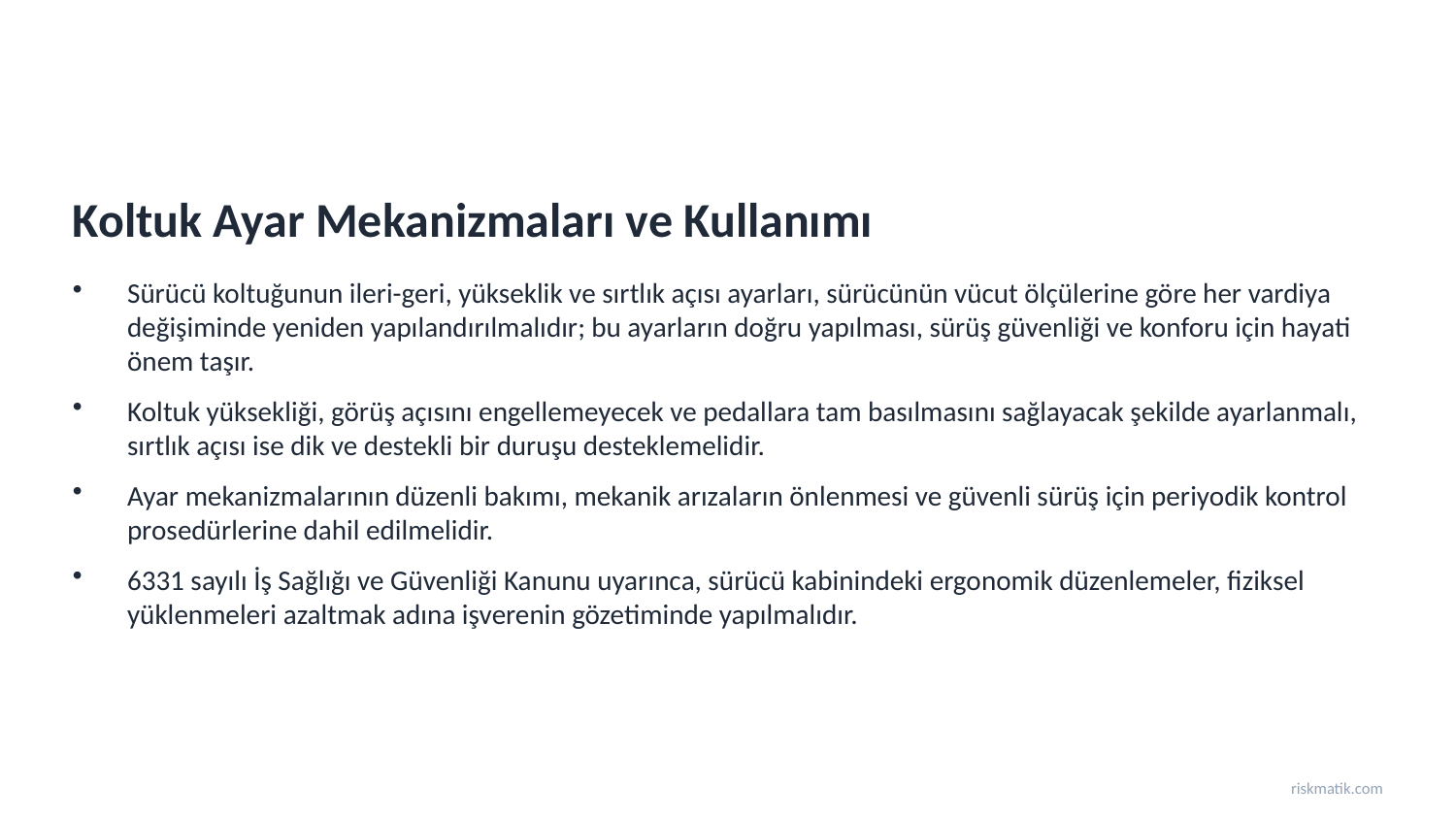

Koltuk Ayar Mekanizmaları ve Kullanımı
Sürücü koltuğunun ileri-geri, yükseklik ve sırtlık açısı ayarları, sürücünün vücut ölçülerine göre her vardiya değişiminde yeniden yapılandırılmalıdır; bu ayarların doğru yapılması, sürüş güvenliği ve konforu için hayati önem taşır.
Koltuk yüksekliği, görüş açısını engellemeyecek ve pedallara tam basılmasını sağlayacak şekilde ayarlanmalı, sırtlık açısı ise dik ve destekli bir duruşu desteklemelidir.
Ayar mekanizmalarının düzenli bakımı, mekanik arızaların önlenmesi ve güvenli sürüş için periyodik kontrol prosedürlerine dahil edilmelidir.
6331 sayılı İş Sağlığı ve Güvenliği Kanunu uyarınca, sürücü kabinindeki ergonomik düzenlemeler, fiziksel yüklenmeleri azaltmak adına işverenin gözetiminde yapılmalıdır.
riskmatik.com